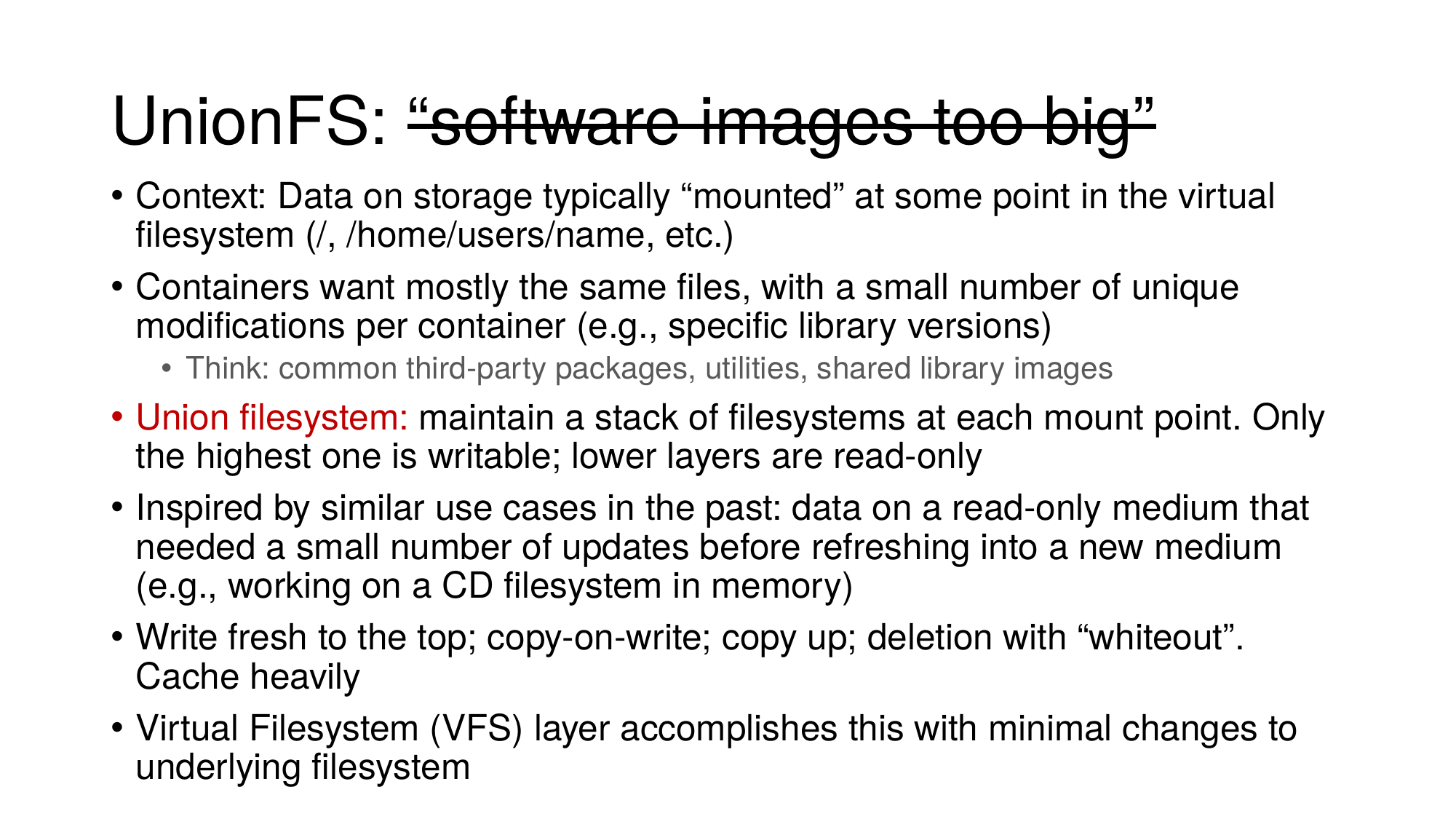

# UnionFS: “software images too big”
Context: Data on storage typically “mounted” at some point in the virtual filesystem (/, /home/users/name, etc.)
Containers want mostly the same files, with a small number of unique modifications per container (e.g., specific library versions)
Think: common third-party packages, utilities, shared library images
Union filesystem: maintain a stack of filesystems at each mount point. Only the highest one is writable; lower layers are read-only
Inspired by similar use cases in the past: data on a read-only medium that needed a small number of updates before refreshing into a new medium (e.g., working on a CD filesystem in memory)
Write fresh to the top; copy-on-write; copy up; deletion with “whiteout”. Cache heavily
Virtual Filesystem (VFS) layer accomplishes this with minimal changes to underlying filesystem